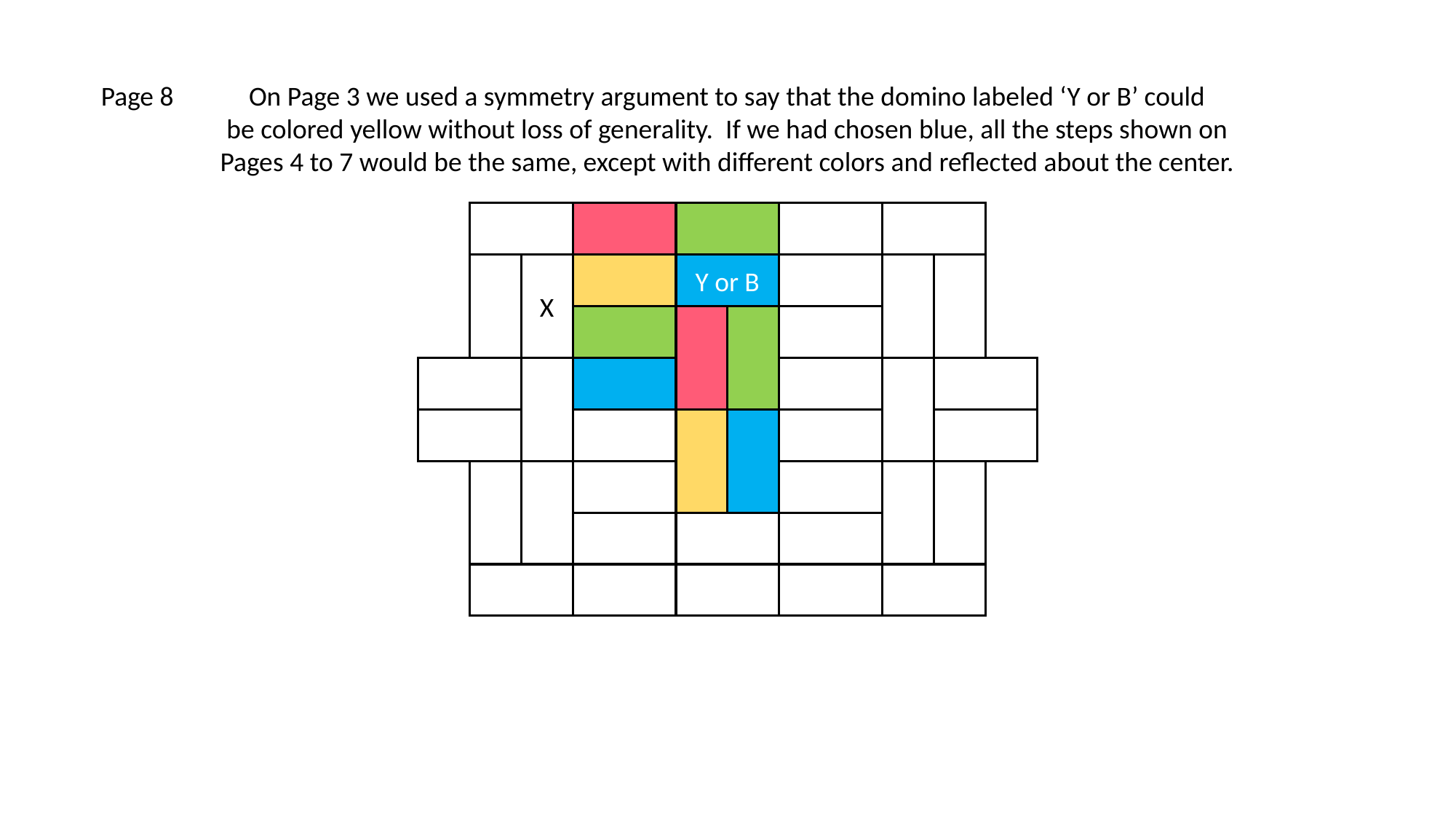

On Page 3 we used a symmetry argument to say that the domino labeled ‘Y or B’ could
be colored yellow without loss of generality.  If we had chosen blue, all the steps shown on
Pages 4 to 7 would be the same, except with different colors and reflected about the center.
Page 8

Y or B

X